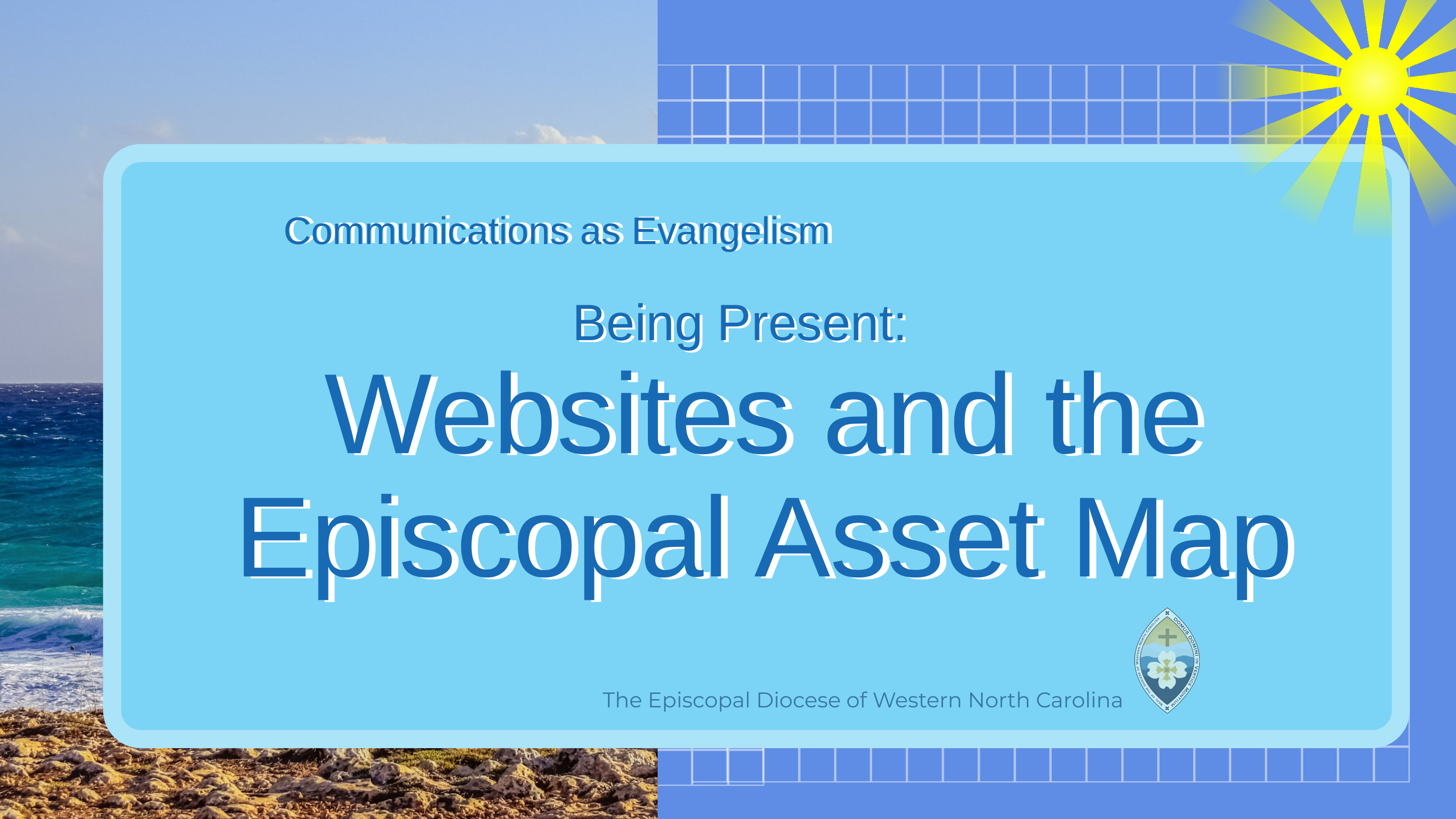

Communications as Evangelism
Communications as Evangelism
Being Present:
Being Present:
Websites and the Episcopal Asset Map
Websites and the Episcopal Asset Map

The Episcopal Diocese of Western North Carolina